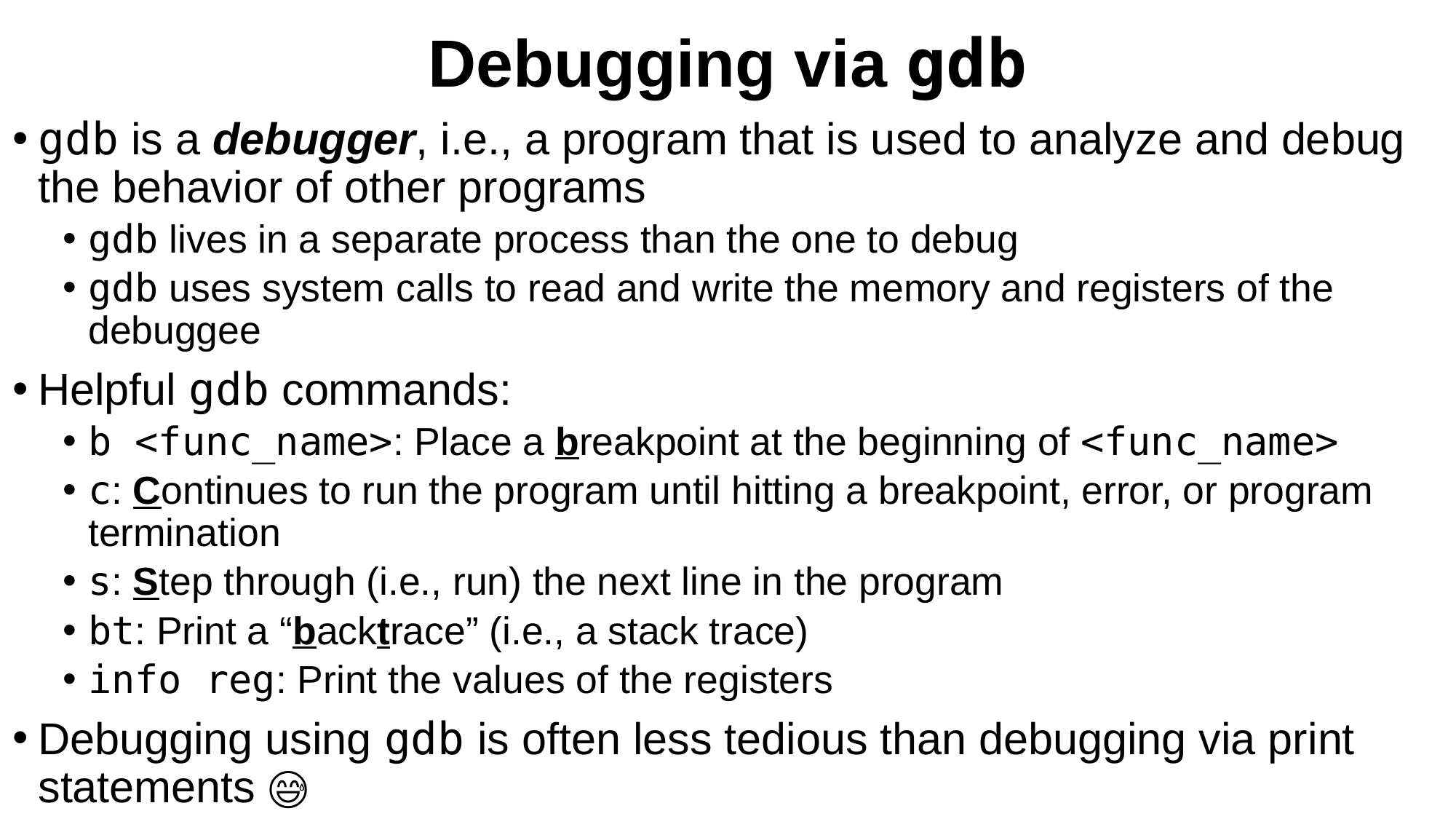

# Debugging via gdb
gdb is a debugger, i.e., a program that is used to analyze and debug the behavior of other programs
gdb lives in a separate process than the one to debug
gdb uses system calls to read and write the memory and registers of the debuggee
Helpful gdb commands:
b <func_name>: Place a breakpoint at the beginning of <func_name>
c: Continues to run the program until hitting a breakpoint, error, or program termination
s: Step through (i.e., run) the next line in the program
bt: Print a “backtrace” (i.e., a stack trace)
info reg: Print the values of the registers
Debugging using gdb is often less tedious than debugging via print statements 😅